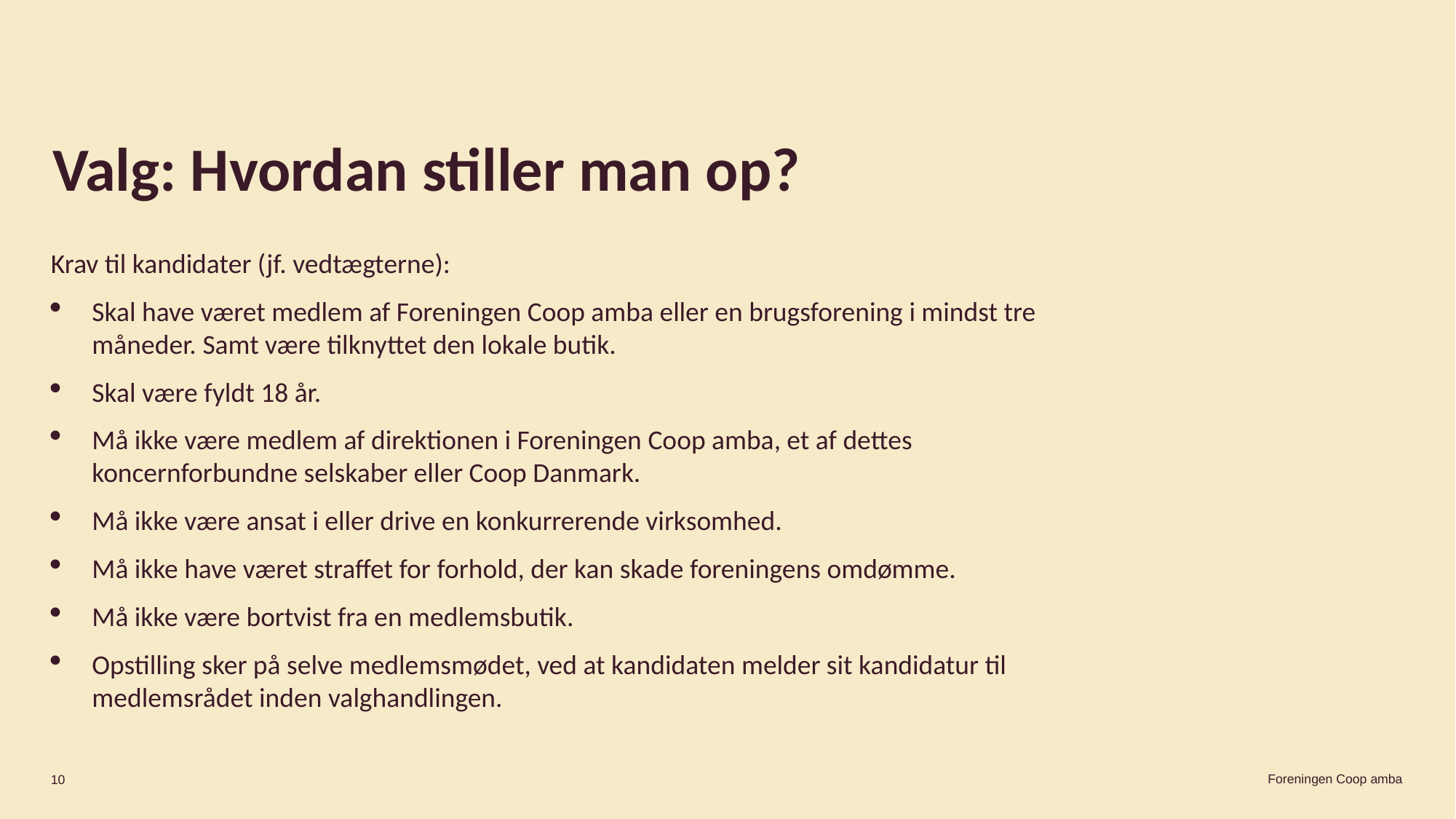

# Valg: Hvordan stiller man op?
Krav til kandidater (jf. vedtægterne):
Skal have været medlem af Foreningen Coop amba eller en brugsforening i mindst tre måneder. Samt være tilknyttet den lokale butik.
Skal være fyldt 18 år.
Må ikke være medlem af direktionen i Foreningen Coop amba, et af dettes koncernforbundne selskaber eller Coop Danmark.
Må ikke være ansat i eller drive en konkurrerende virksomhed.
Må ikke have været straffet for forhold, der kan skade foreningens omdømme.
Må ikke være bortvist fra en medlemsbutik.
Opstilling sker på selve medlemsmødet, ved at kandidaten melder sit kandidatur til medlemsrådet inden valghandlingen.

10
Foreningen Coop amba